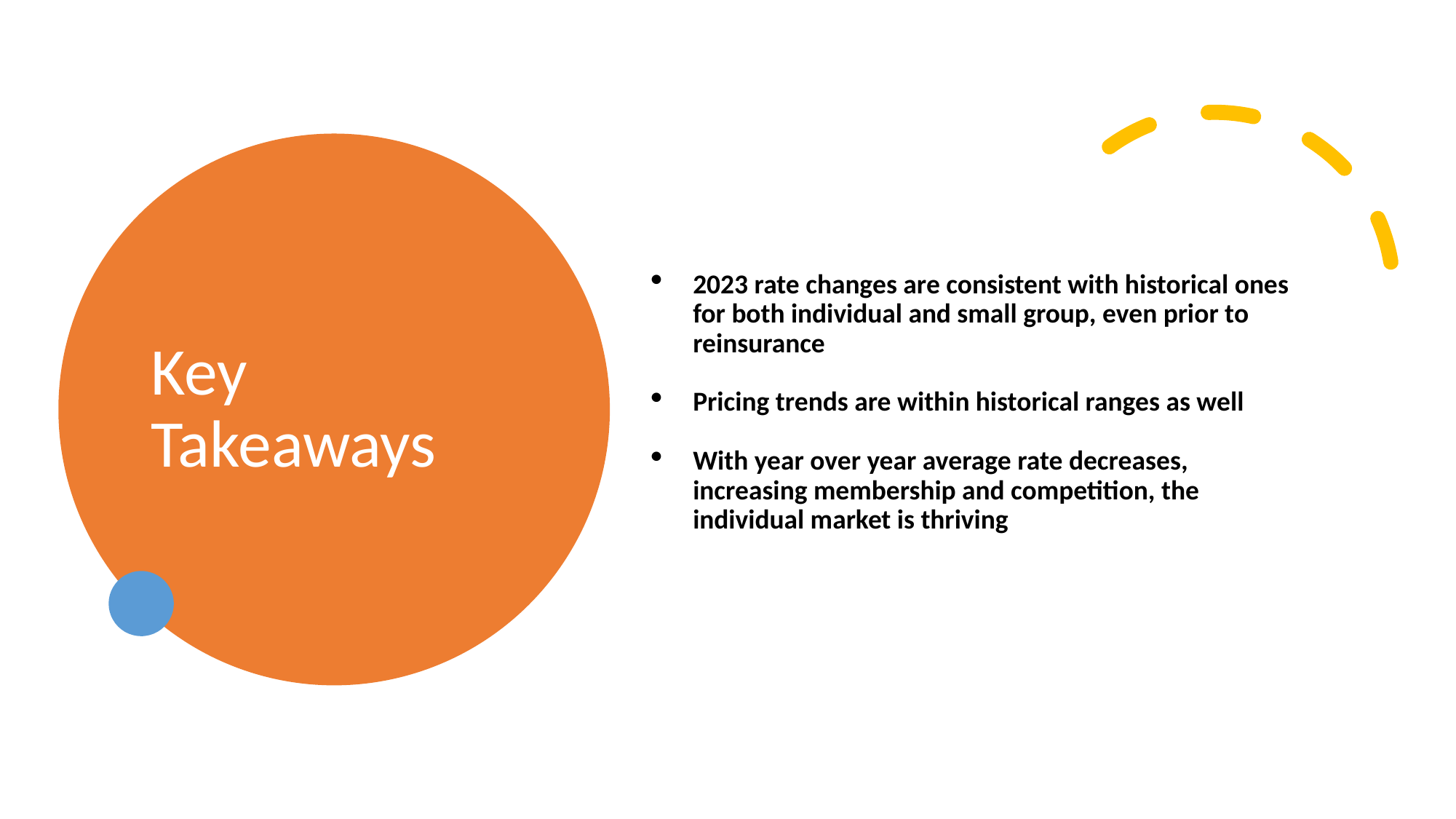

# Key Takeaways
2023 rate changes are consistent with historical ones for both individual and small group, even prior to reinsurance

Pricing trends are within historical ranges as well

With year over year average rate decreases, increasing membership and competition, the individual market is thriving